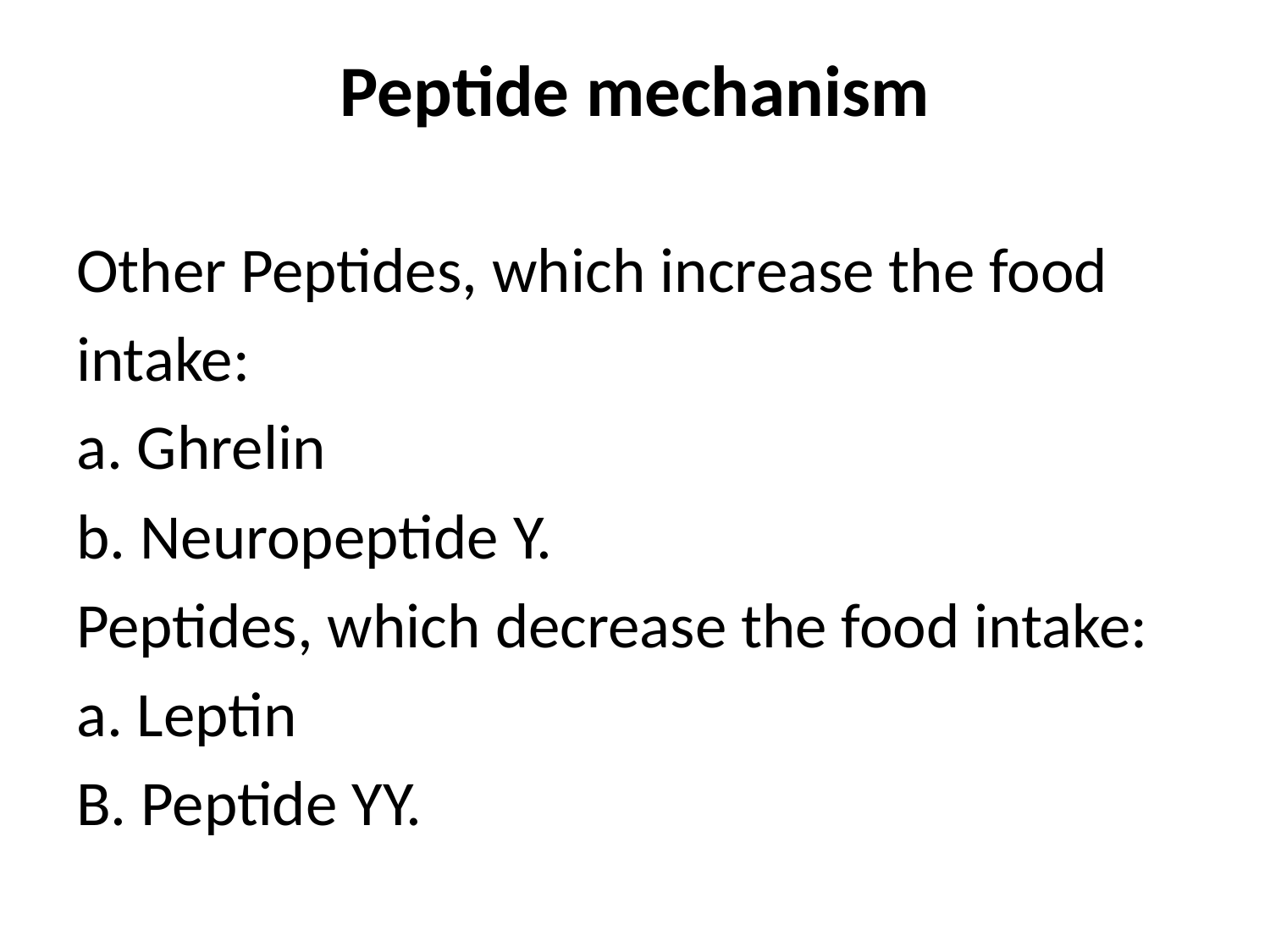

# Peptide mechanism
Other Peptides, which increase the food
intake:
a. Ghrelin
b. Neuropeptide Y.
Peptides, which decrease the food intake:
a. Leptin
B. Peptide YY.